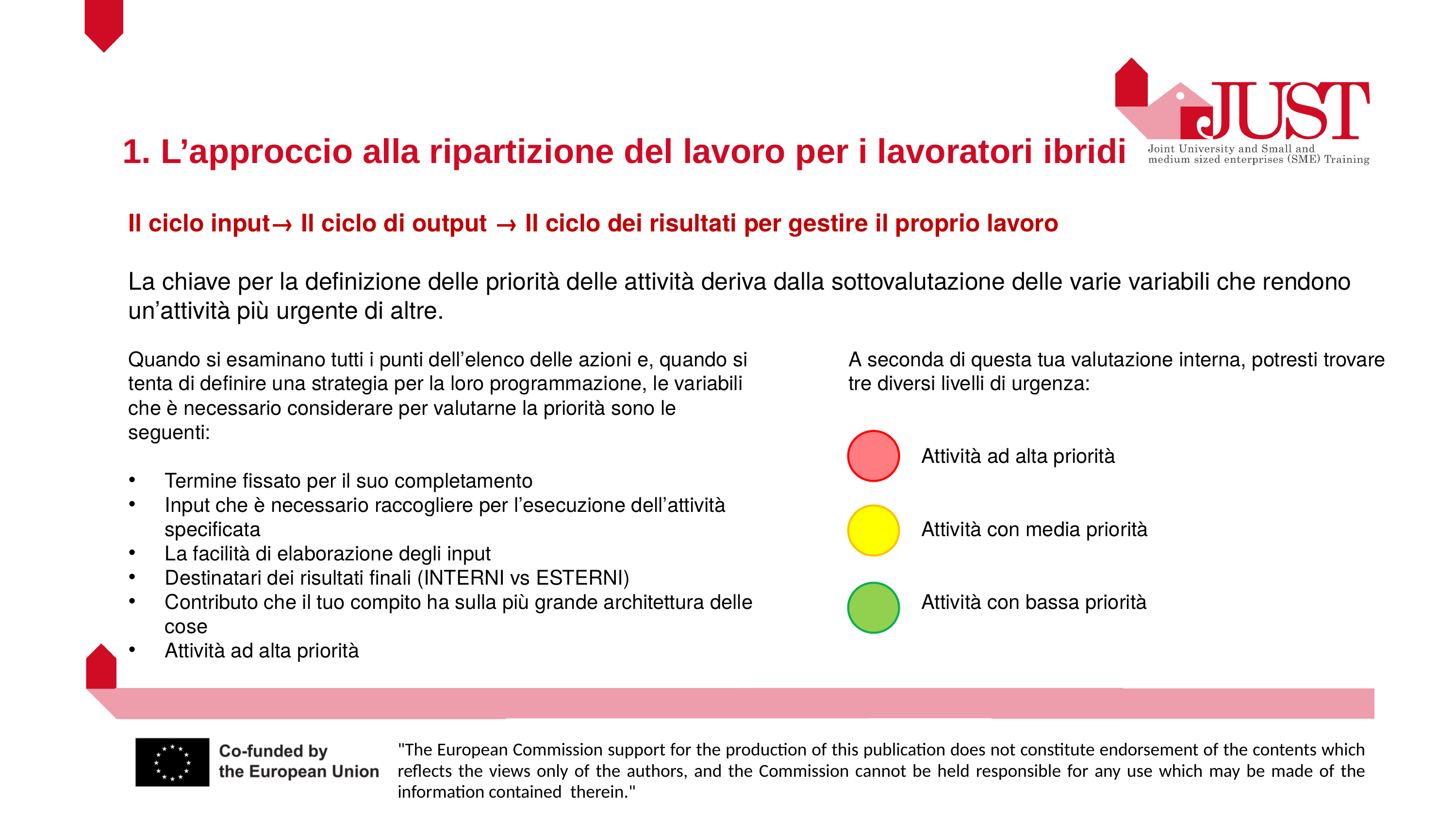

1. L’approccio alla ripartizione del lavoro per i lavoratori ibridi
Il ciclo input→ Il ciclo di output → Il ciclo dei risultati per gestire il proprio lavoro

La chiave per la definizione delle priorità delle attività deriva dalla sottovalutazione delle varie variabili che rendono un’attività più urgente di altre.
Quando si esaminano tutti i punti dell’elenco delle azioni e, quando si tenta di definire una strategia per la loro programmazione, le variabili che è necessario considerare per valutarne la priorità sono le seguenti:

Termine fissato per il suo completamento
Input che è necessario raccogliere per l’esecuzione dell’attività specificata
La facilità di elaborazione degli input
Destinatari dei risultati finali (INTERNI vs ESTERNI)
Contributo che il tuo compito ha sulla più grande architettura delle cose
Attività ad alta priorità
A seconda di questa tua valutazione interna, potresti trovare tre diversi livelli di urgenza:

	Attività ad alta priorità

	Attività con media priorità

	Attività con bassa priorità